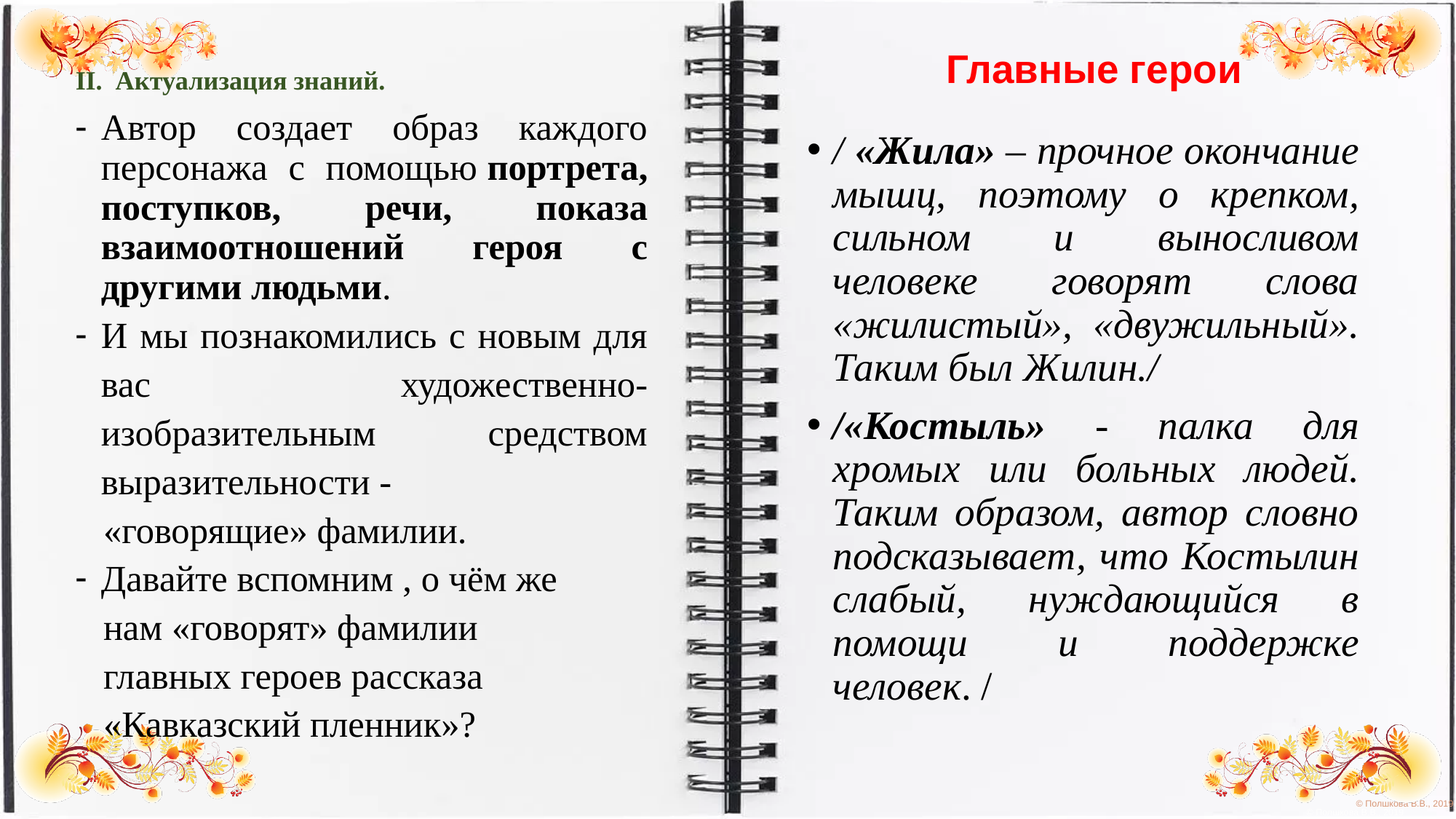

# Главные герои
II.  Актуализация знаний.
Автор создает образ каждого персонажа с помощью портрета, поступков, речи, показа взаимоотношений героя с другими людьми.
И мы познакомились с новым для вас художественно-изобразительным средством выразительности -
   «говорящие» фамилии.
Давайте вспомним , о чём же
   нам «говорят» фамилии
   главных героев рассказа
   «Кавказский пленник»?

/ «Жила» – прочное окончание мышц, поэтому о крепком, сильном и выносливом человеке говорят слова «жилистый», «двужильный». Таким был Жилин./
/«Костыль» - палка для хромых или больных людей. Таким образом, автор словно подсказывает, что Костылин слабый, нуждающийся в помощи и поддержке человек. /